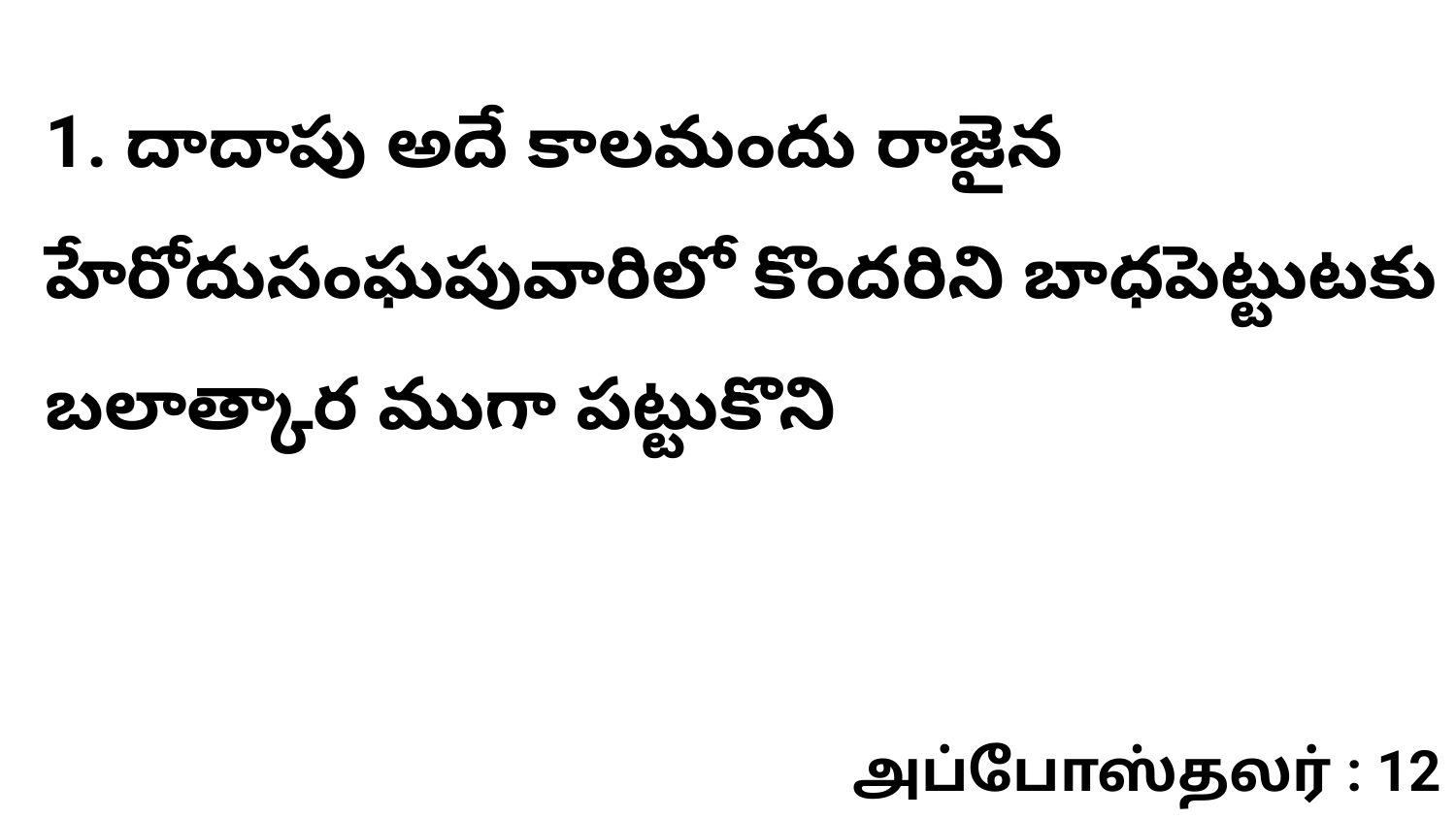

1. దాదాపు అదే కాలమందు రాజైన హేరోదుసంఘపువారిలో కొందరిని బాధపెట్టుటకు బలాత్కార ముగా పట్టుకొని
அப்போஸ்தலர் : 12